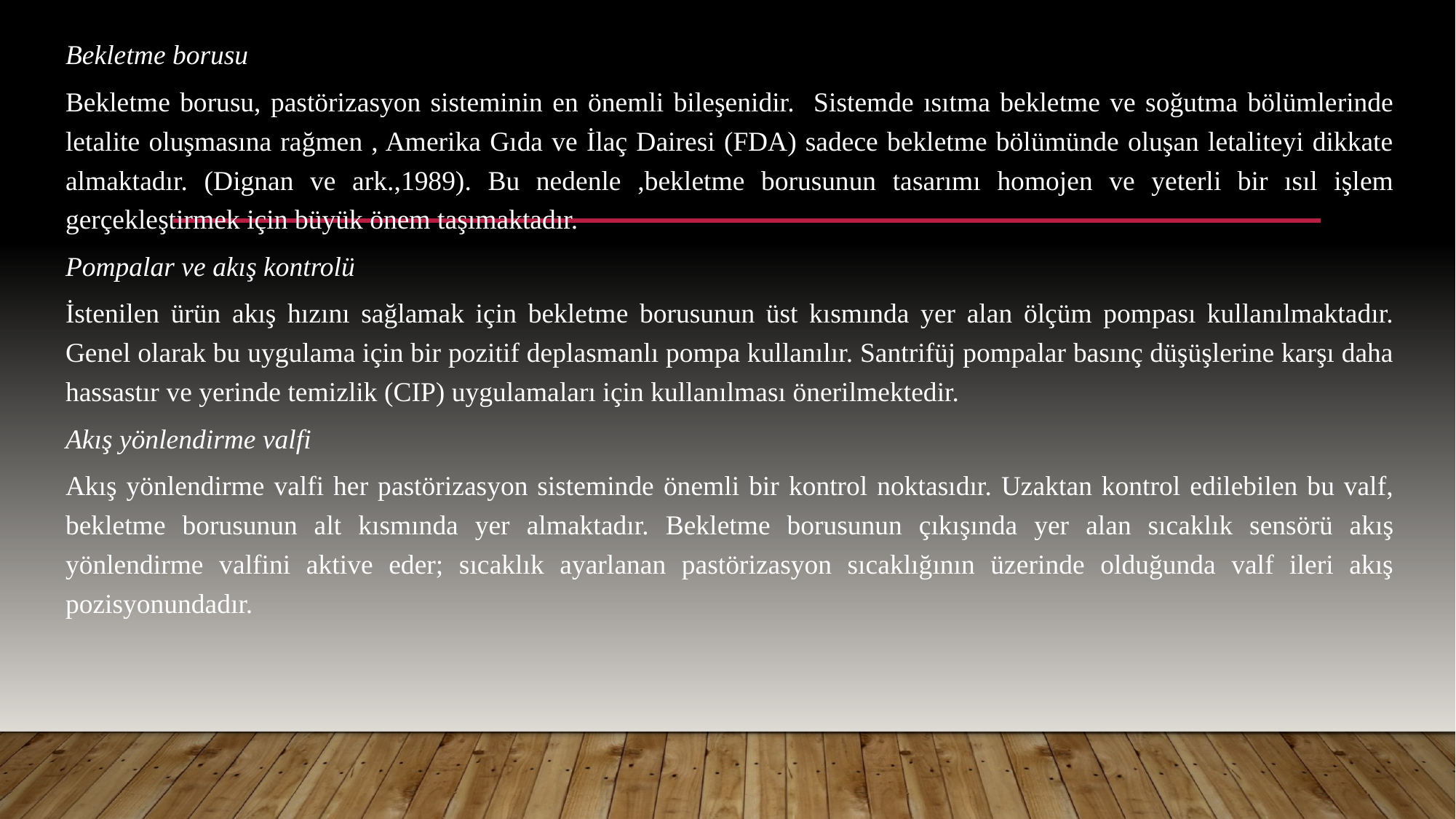

Bekletme borusu
Bekletme borusu, pastörizasyon sisteminin en önemli bileşenidir.  Sistemde ısıtma bekletme ve soğutma bölümlerinde letalite oluşmasına rağmen , Amerika Gıda ve İlaç Dairesi (FDA) sadece bekletme bölümünde oluşan letaliteyi dikkate almaktadır. (Dignan ve ark.,1989). Bu nedenle ,bekletme borusunun tasarımı homojen ve yeterli bir ısıl işlem gerçekleştirmek için büyük önem taşımaktadır.
Pompalar ve akış kontrolü
İstenilen ürün akış hızını sağlamak için bekletme borusunun üst kısmında yer alan ölçüm pompası kullanılmaktadır. Genel olarak bu uygulama için bir pozitif deplasmanlı pompa kullanılır. Santrifüj pompalar basınç düşüşlerine karşı daha hassastır ve yerinde temizlik (CIP) uygulamaları için kullanılması önerilmektedir.
Akış yönlendirme valfi
Akış yönlendirme valfi her pastörizasyon sisteminde önemli bir kontrol noktasıdır. Uzaktan kontrol edilebilen bu valf, bekletme borusunun alt kısmında yer almaktadır. Bekletme borusunun çıkışında yer alan sıcaklık sensörü akış yönlendirme valfini aktive eder; sıcaklık ayarlanan pastörizasyon sıcaklığının üzerinde olduğunda valf ileri akış pozisyonundadır.